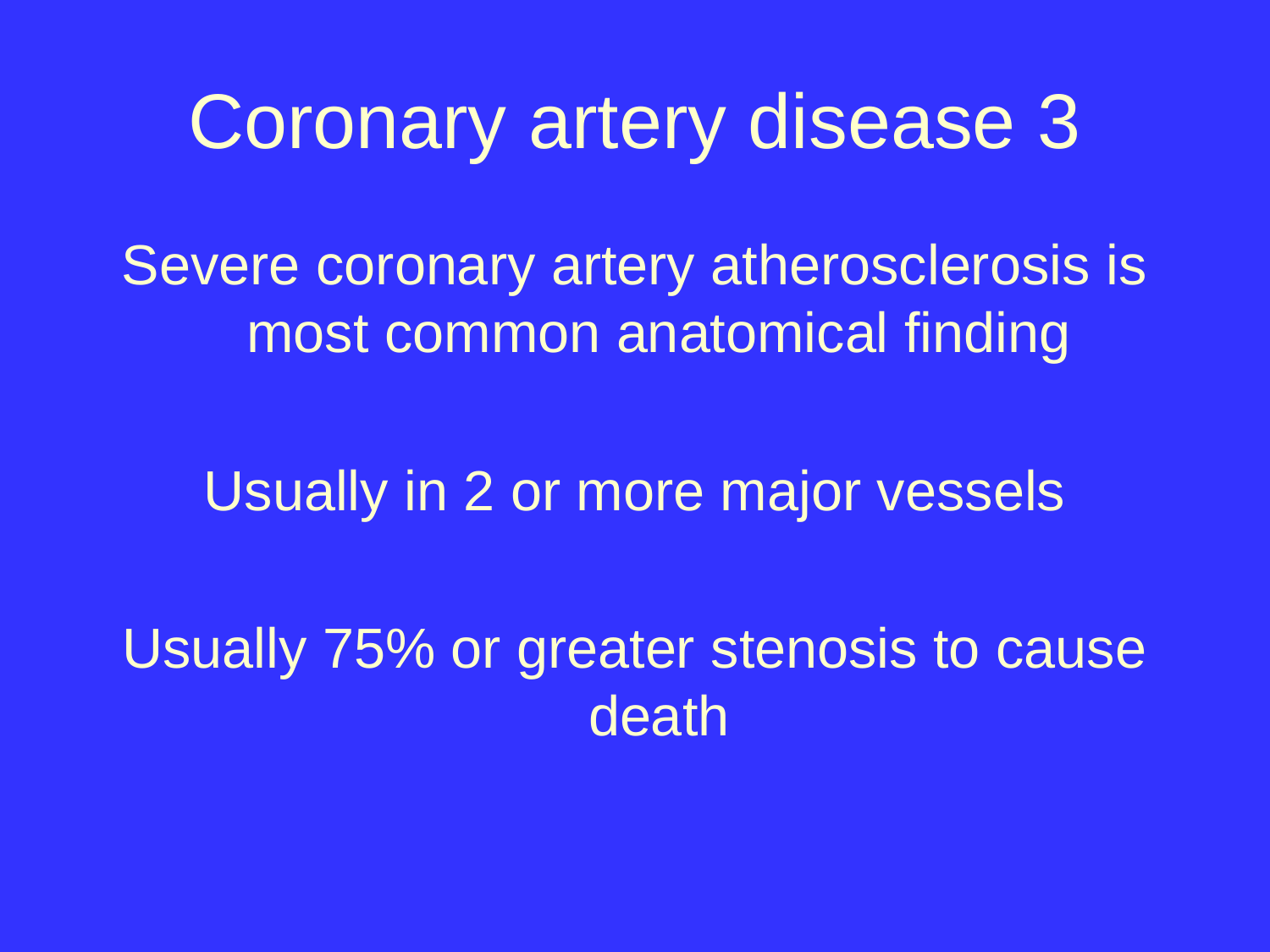

# Coronary artery disease 3
Severe coronary artery atherosclerosis is most common anatomical finding

Usually in 2 or more major vessels

Usually 75% or greater stenosis to cause death